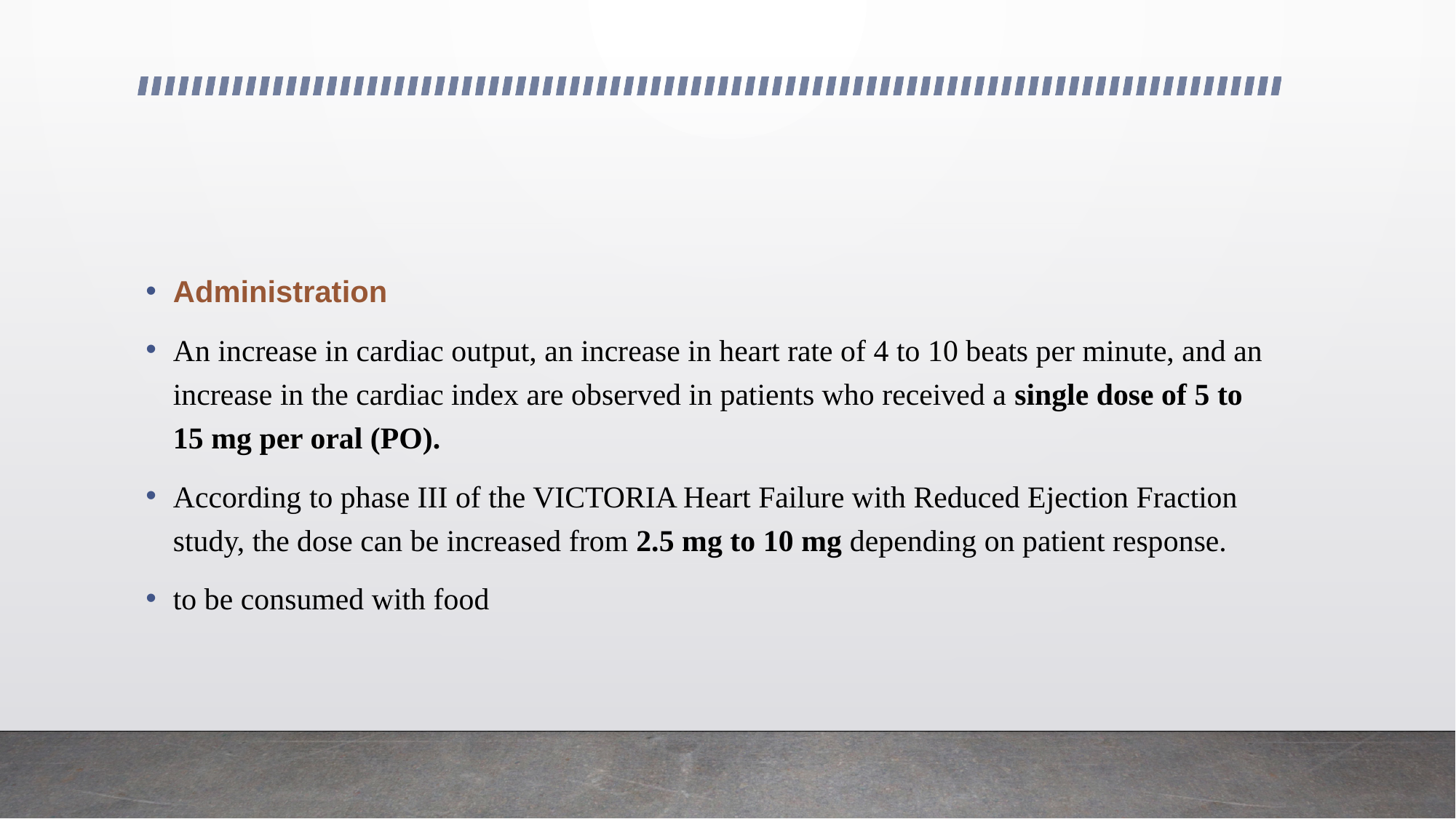

#
Administration
An increase in cardiac output, an increase in heart rate of 4 to 10 beats per minute, and an increase in the cardiac index are observed in patients who received a single dose of 5 to 15 mg per oral (PO).
According to phase III of the VICTORIA Heart Failure with Reduced Ejection Fraction study, the dose can be increased from 2.5 mg to 10 mg depending on patient response.
to be consumed with food